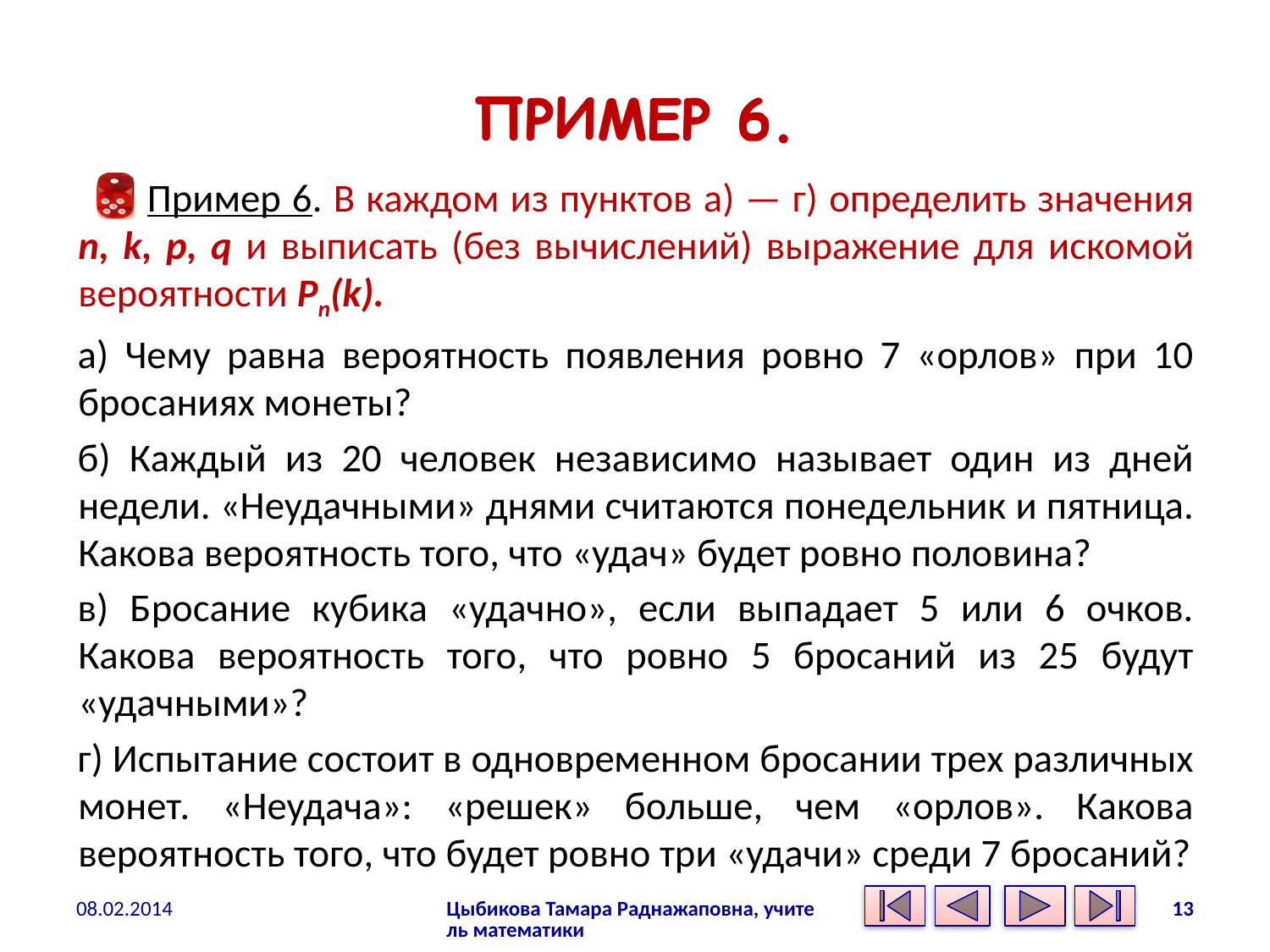

# ПРИМЕР 6.
Пример 6. В каждом из пунктов а) — г) определить значения n, k, р, q и выписать (без вычислений) выражение для искомой вероятности Pn(k).
а) Чему равна вероятность появления ровно 7 «орлов» при 10 бросаниях монеты?
б) Каждый из 20 человек независимо называет один из дней недели. «Неудачными» днями считаются понедельник и пятница. Какова вероятность того, что «удач» будет ровно половина?
в) Бросание кубика «удачно», если выпадает 5 или 6 очков. Какова вероятность того, что ровно 5 бросаний из 25 будут «удачными»?
г) Испытание состоит в одновременном бросании трех различных монет. «Неудача»: «решек» больше, чем «орлов». Какова вероятность того, что будет ровно три «удачи» среди 7 бросаний?

08.02.2014
Цыбикова Тамара Раднажаповна, учитель математики
13